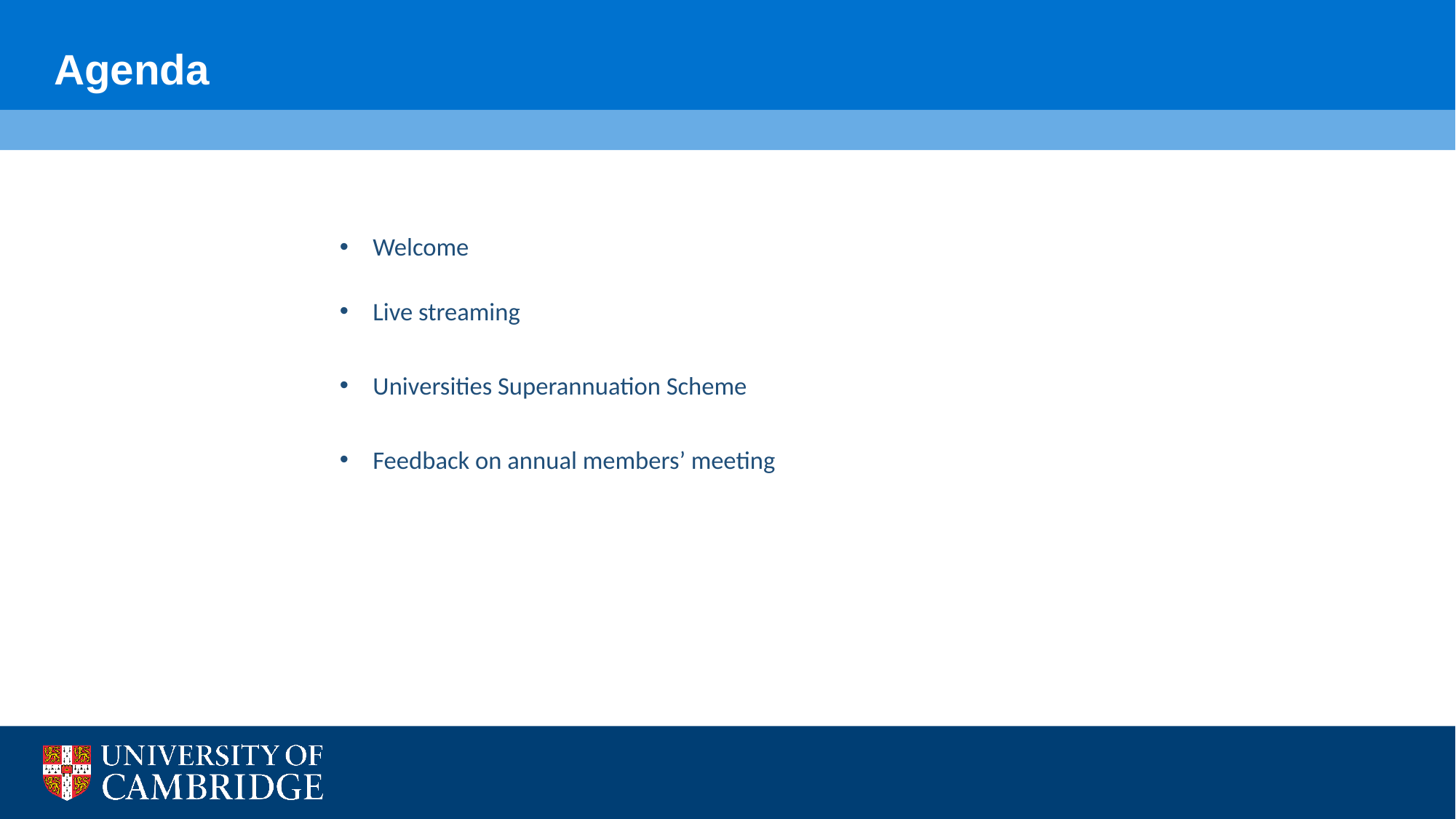

Agenda

Welcome

Live streaming

Universities Superannuation Scheme

Feedback on annual members’ meeting